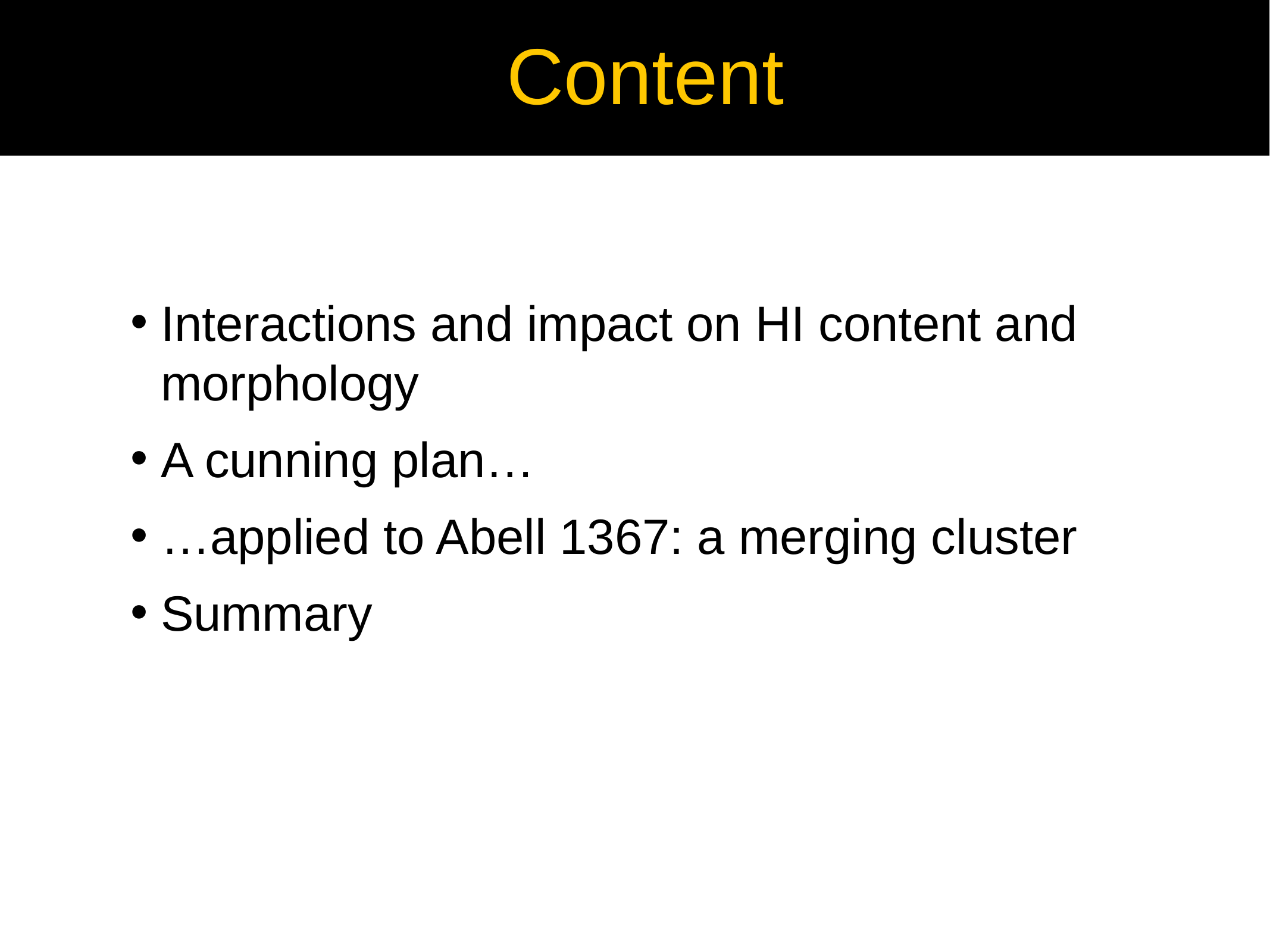

Content

Interactions and impact on HI content and morphology
A cunning plan…
…applied to Abell 1367: a merging cluster
Summary